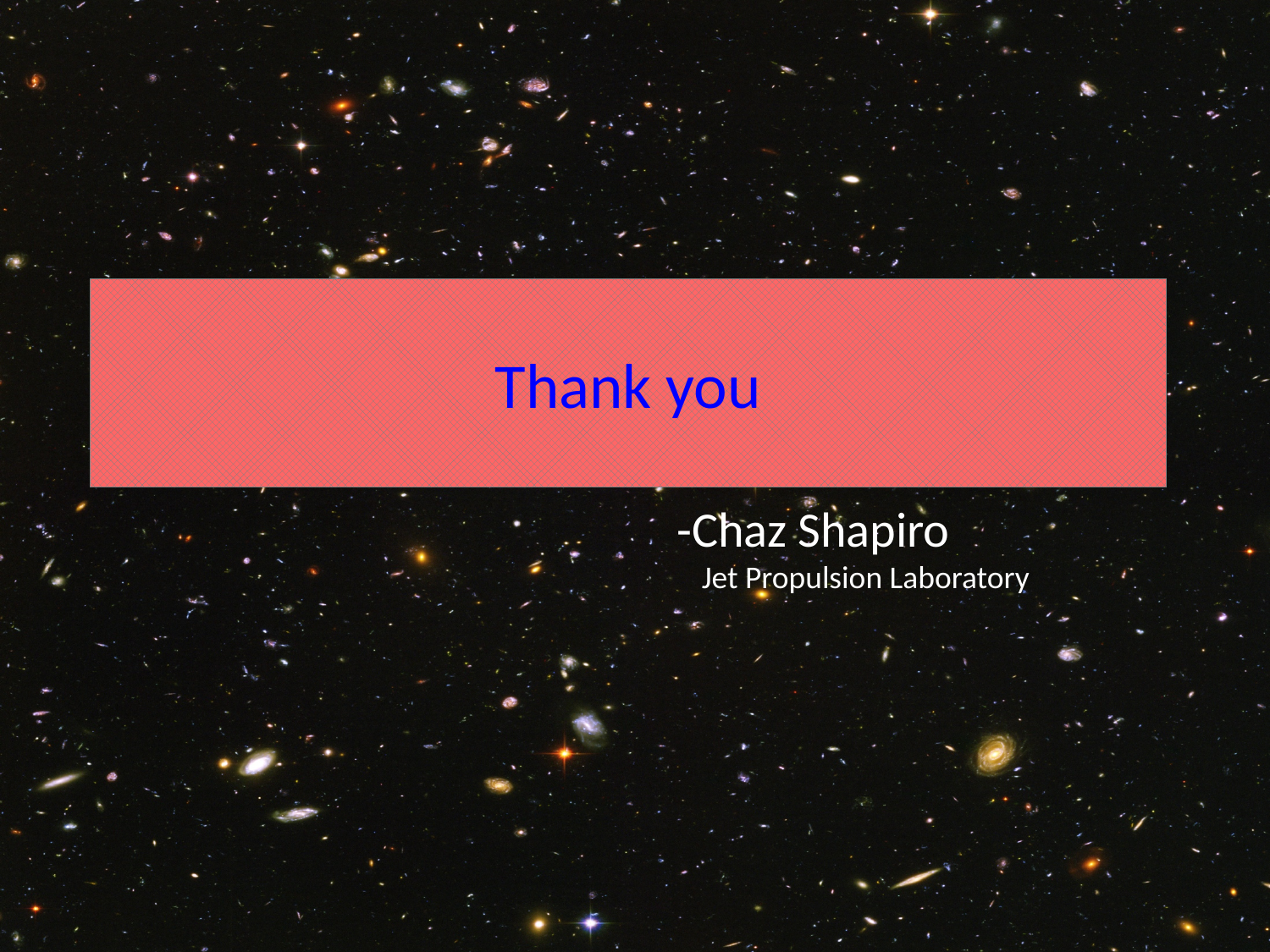

Thank you
-Chaz Shapiro
Jet Propulsion Laboratory